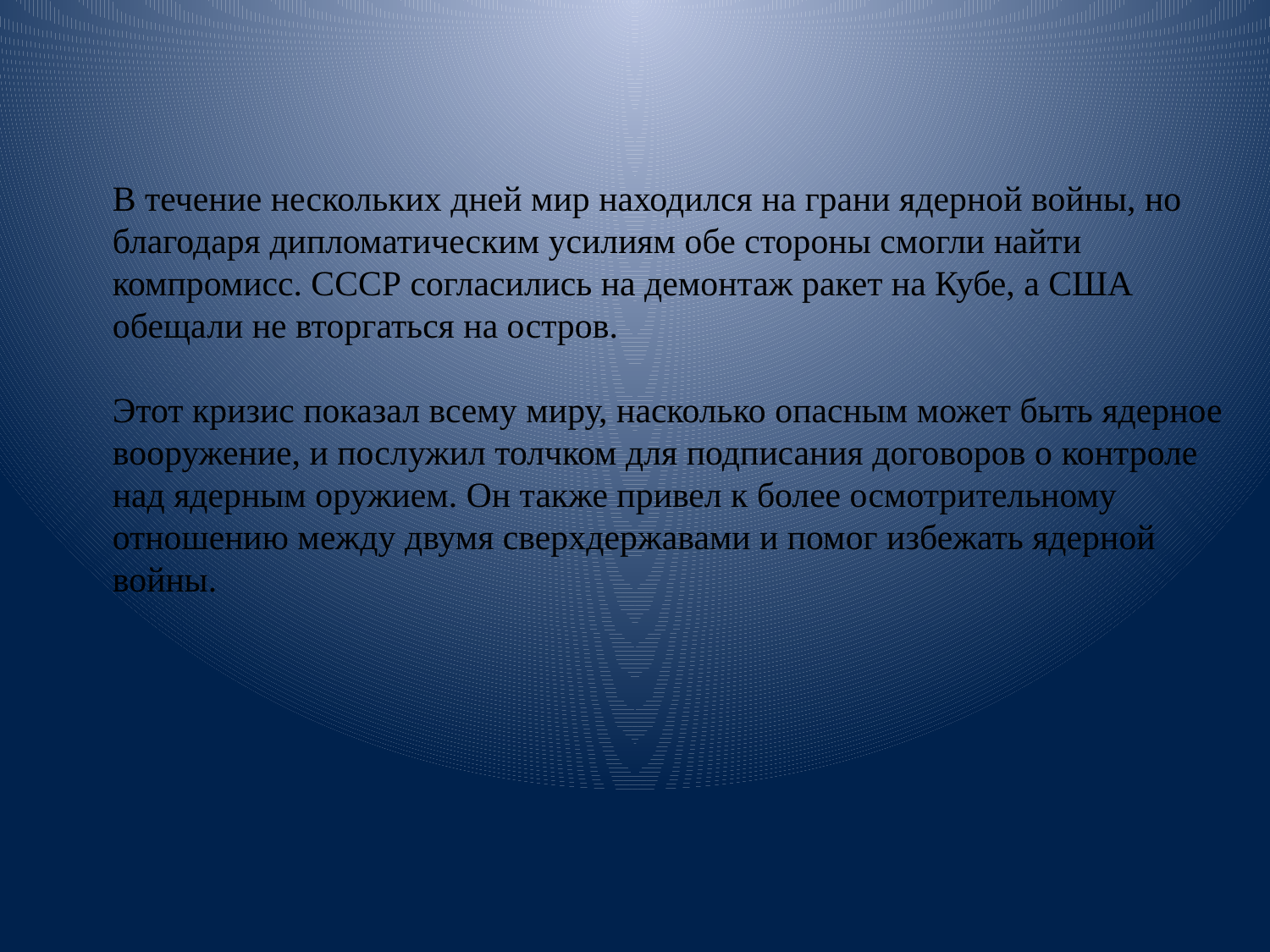

# В течение нескольких дней мир находился на грани ядерной войны, но благодаря дипломатическим усилиям обе стороны смогли найти компромисс. СССР согласились на демонтаж ракет на Кубе, а США обещали не вторгаться на остров. Этот кризис показал всему миру, насколько опасным может быть ядерное вооружение, и послужил толчком для подписания договоров о контроле над ядерным оружием. Он также привел к более осмотрительному отношению между двумя сверхдержавами и помог избежать ядерной войны.